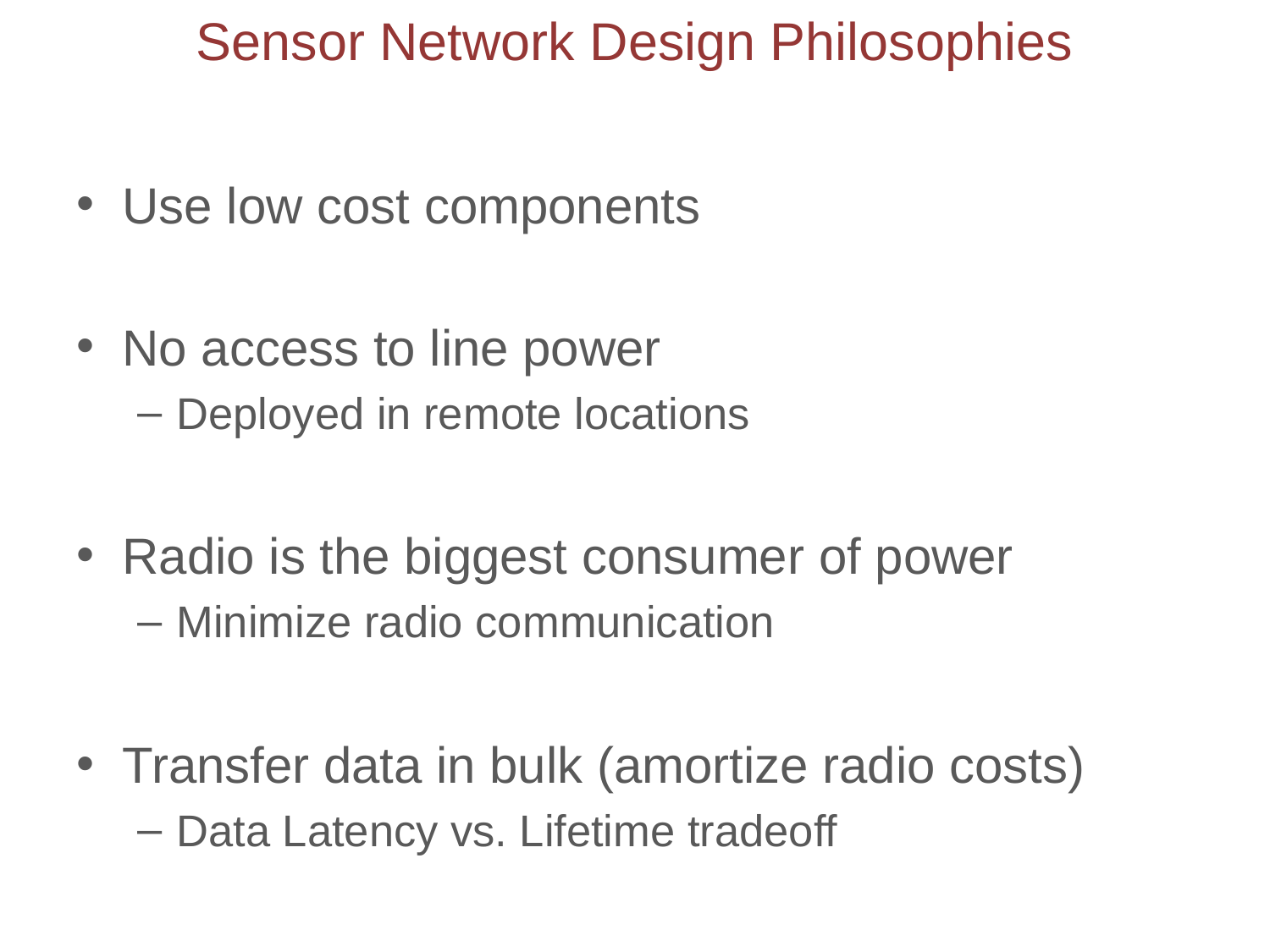

# Sensor Network Design Philosophies

Use low cost components

No access to line power
Deployed in remote locations

Radio is the biggest consumer of power
Minimize radio communication

Transfer data in bulk (amortize radio costs)
Data Latency vs. Lifetime tradeoff